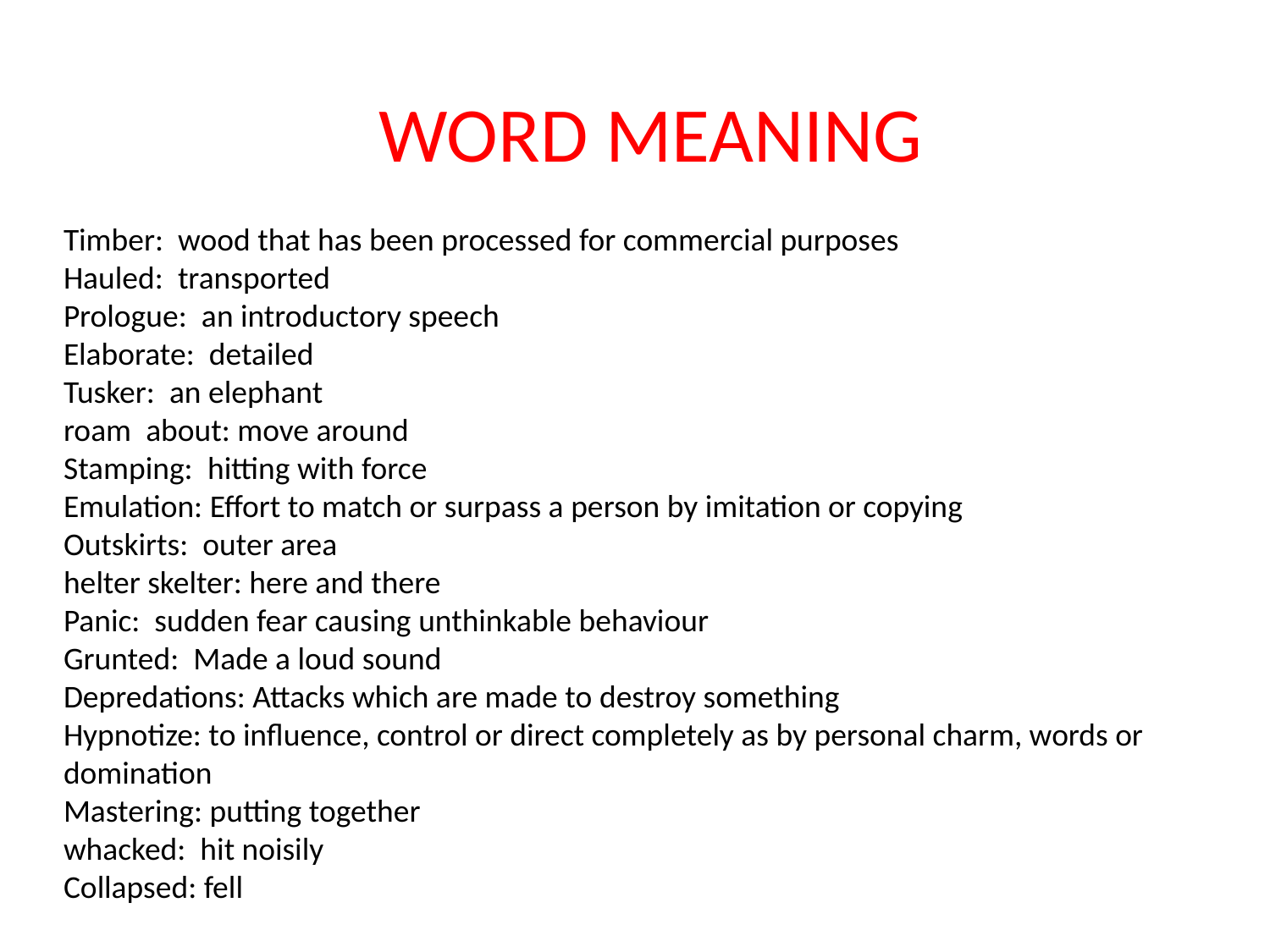

# WORD MEANING
Timber:  wood that has been processed for commercial purposes
Hauled:  transported
Prologue:  an introductory speech
Elaborate:  detailed
Tusker:  an elephant
roam  about: move around
Stamping:  hitting with force
Emulation: Effort to match or surpass a person by imitation or copying
Outskirts:  outer area
helter skelter: here and there
Panic:  sudden fear causing unthinkable behaviour
Grunted:  Made a loud sound
Depredations: Attacks which are made to destroy something
Hypnotize: to influence, control or direct completely as by personal charm, words or domination
Mastering: putting together
whacked:  hit noisily
Collapsed: fell